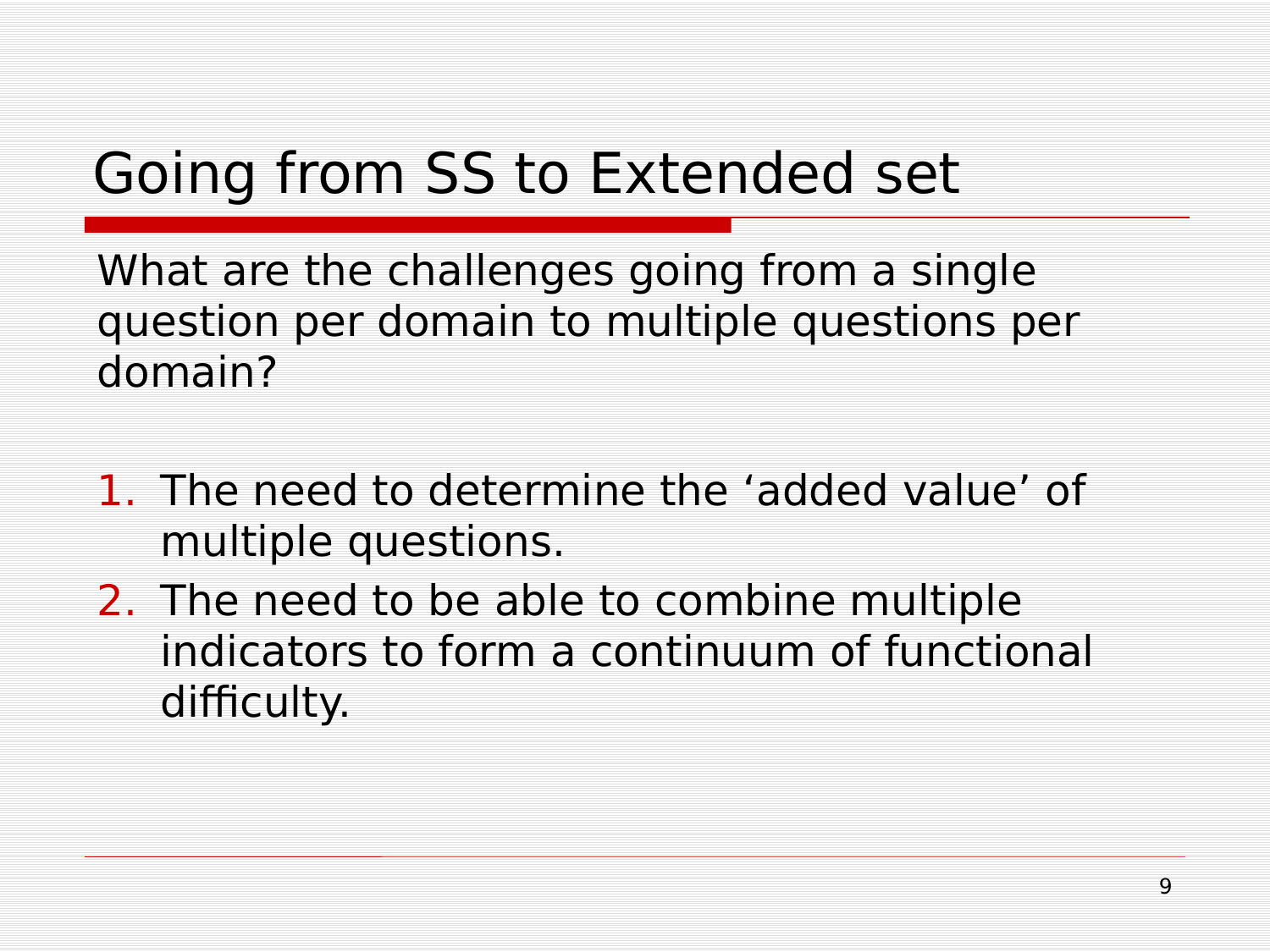

# Going from SS to Extended set
What are the challenges going from a single question per domain to multiple questions per domain?

The need to determine the ‘added value’ of multiple questions.
The need to be able to combine multiple indicators to form a continuum of functional difficulty.
9